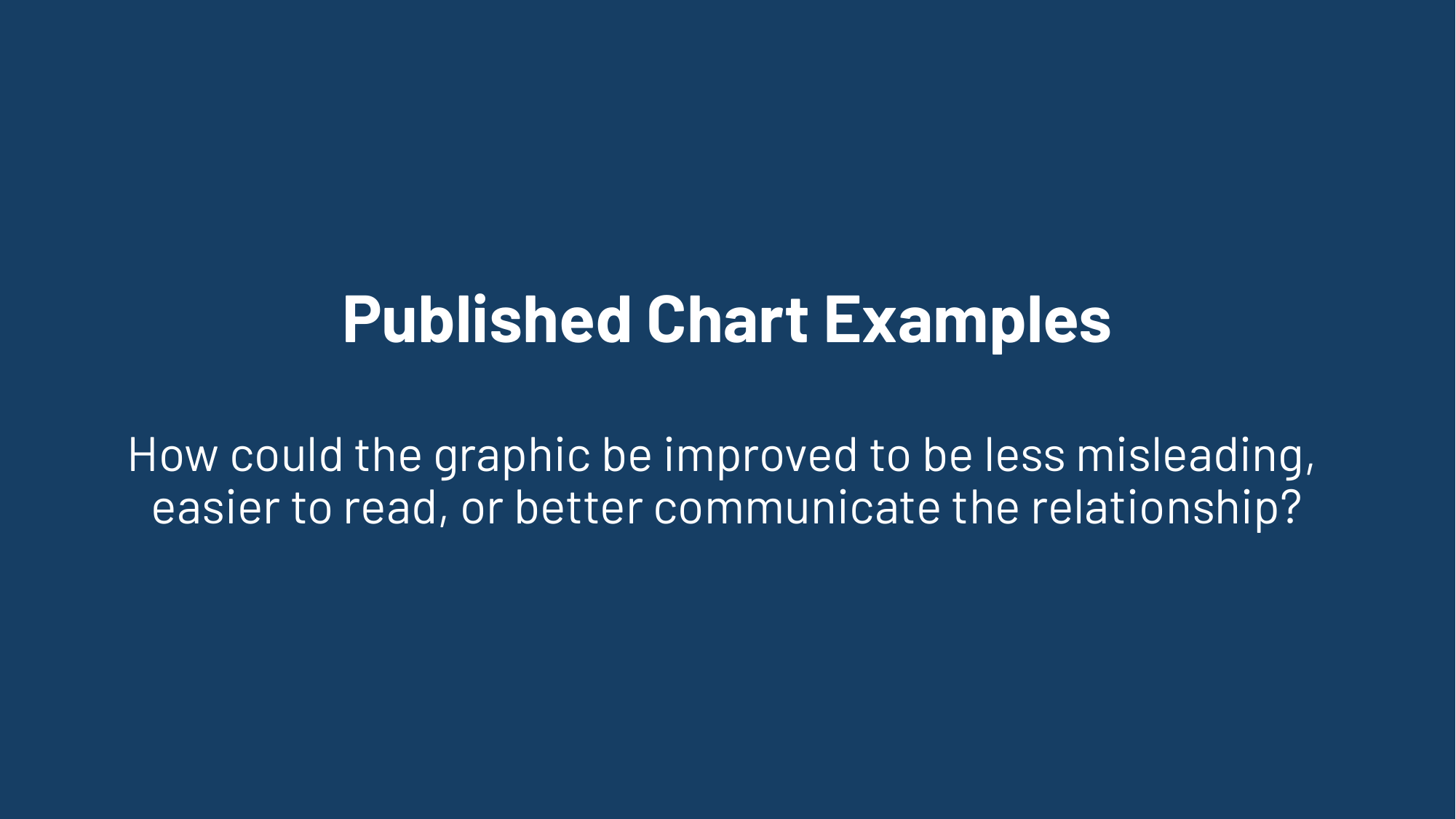

# Published Chart Examples How could the graphic be improved to be less misleading, easier to read, or better communicate the relationship?
20